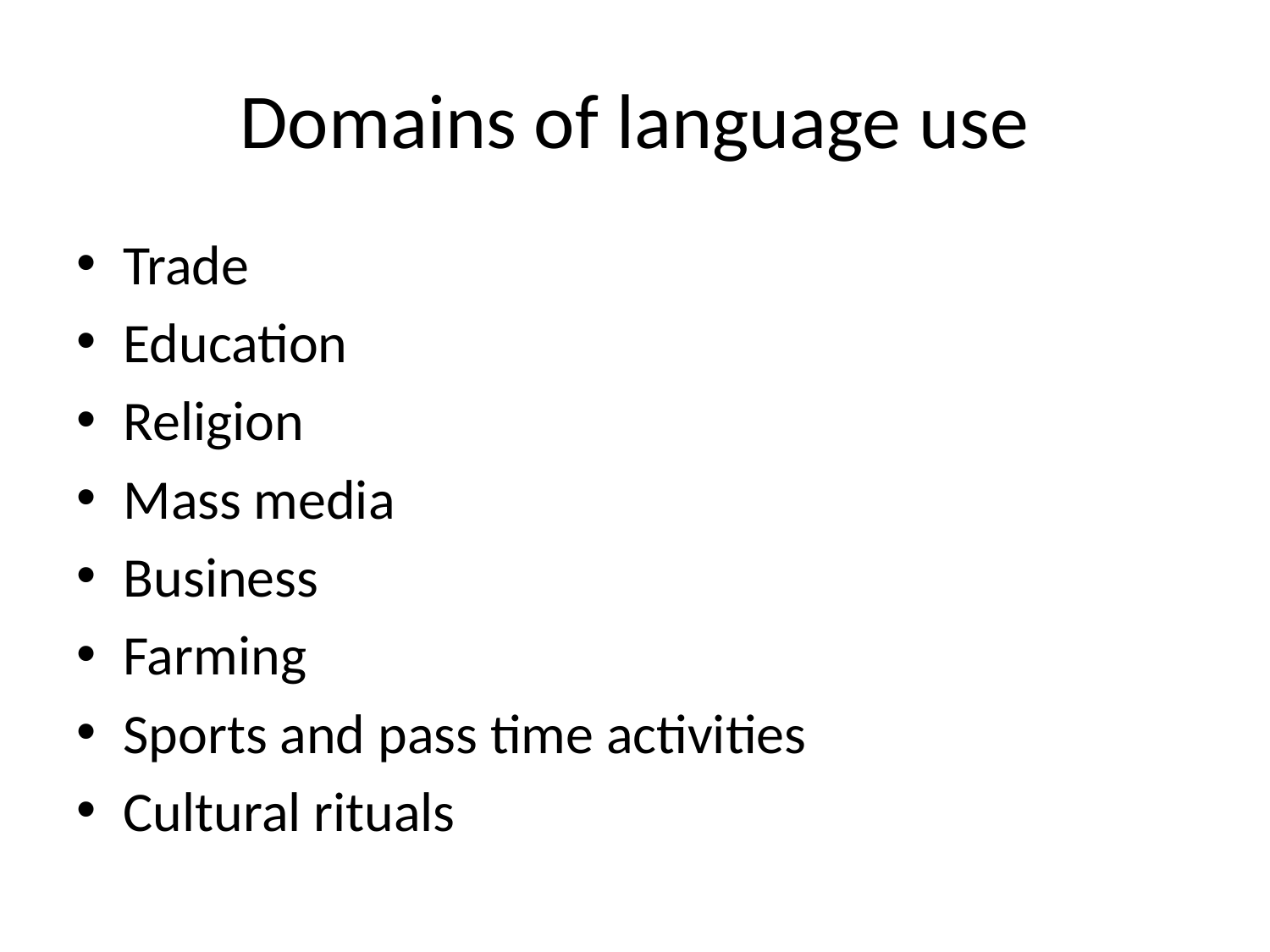

# Domains of language use
Trade
Education
Religion
Mass media
Business
Farming
Sports and pass time activities
Cultural rituals